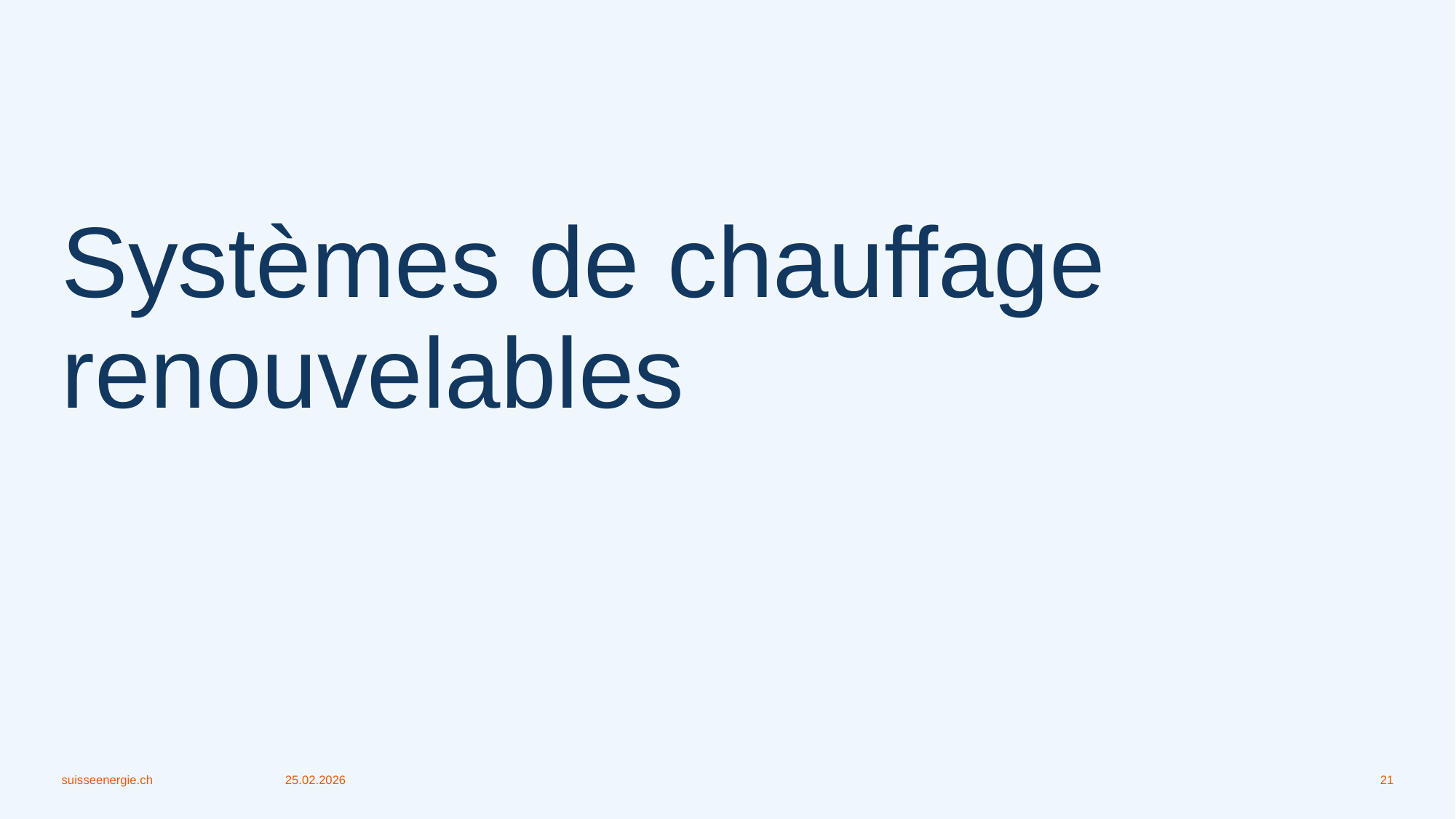

# Systèmes de chauffage renouvelables
suisseenergie.ch
25.02.2026
21